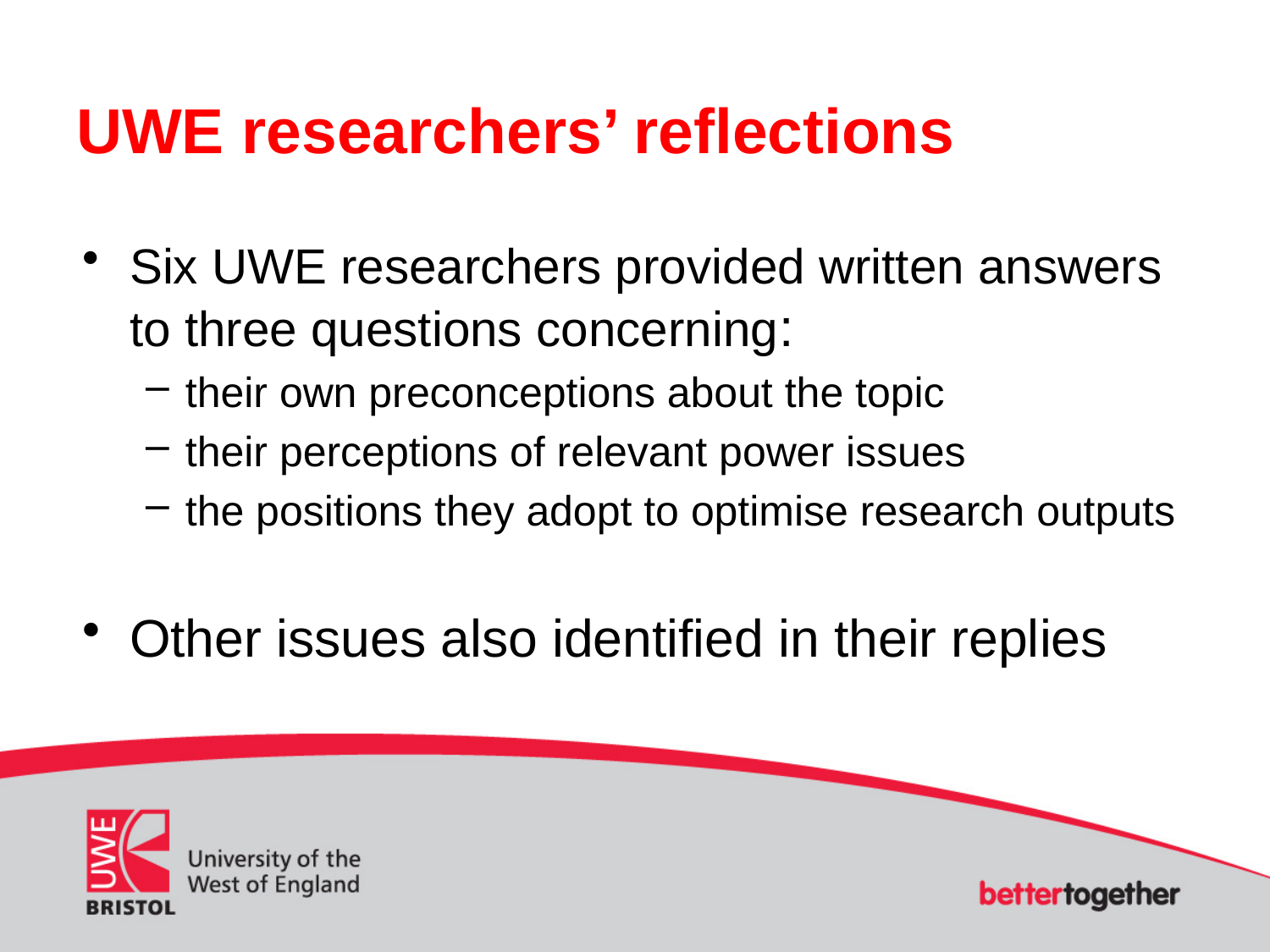

# UWE researchers’ reflections
Six UWE researchers provided written answers to three questions concerning:
their own preconceptions about the topic
their perceptions of relevant power issues
the positions they adopt to optimise research outputs

Other issues also identified in their replies